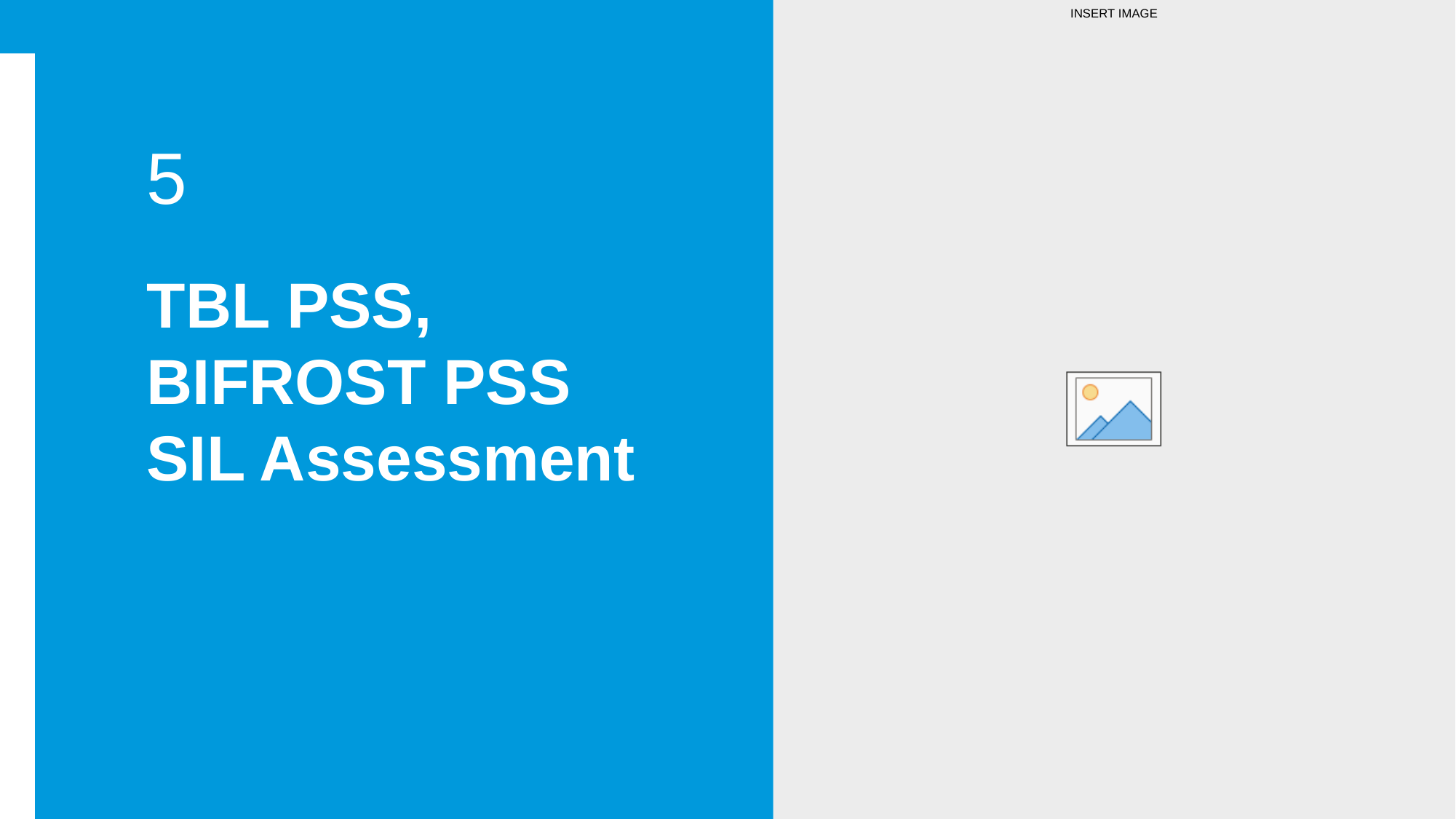

5
TBL PSS, BIFROST PSS SIL Assessment